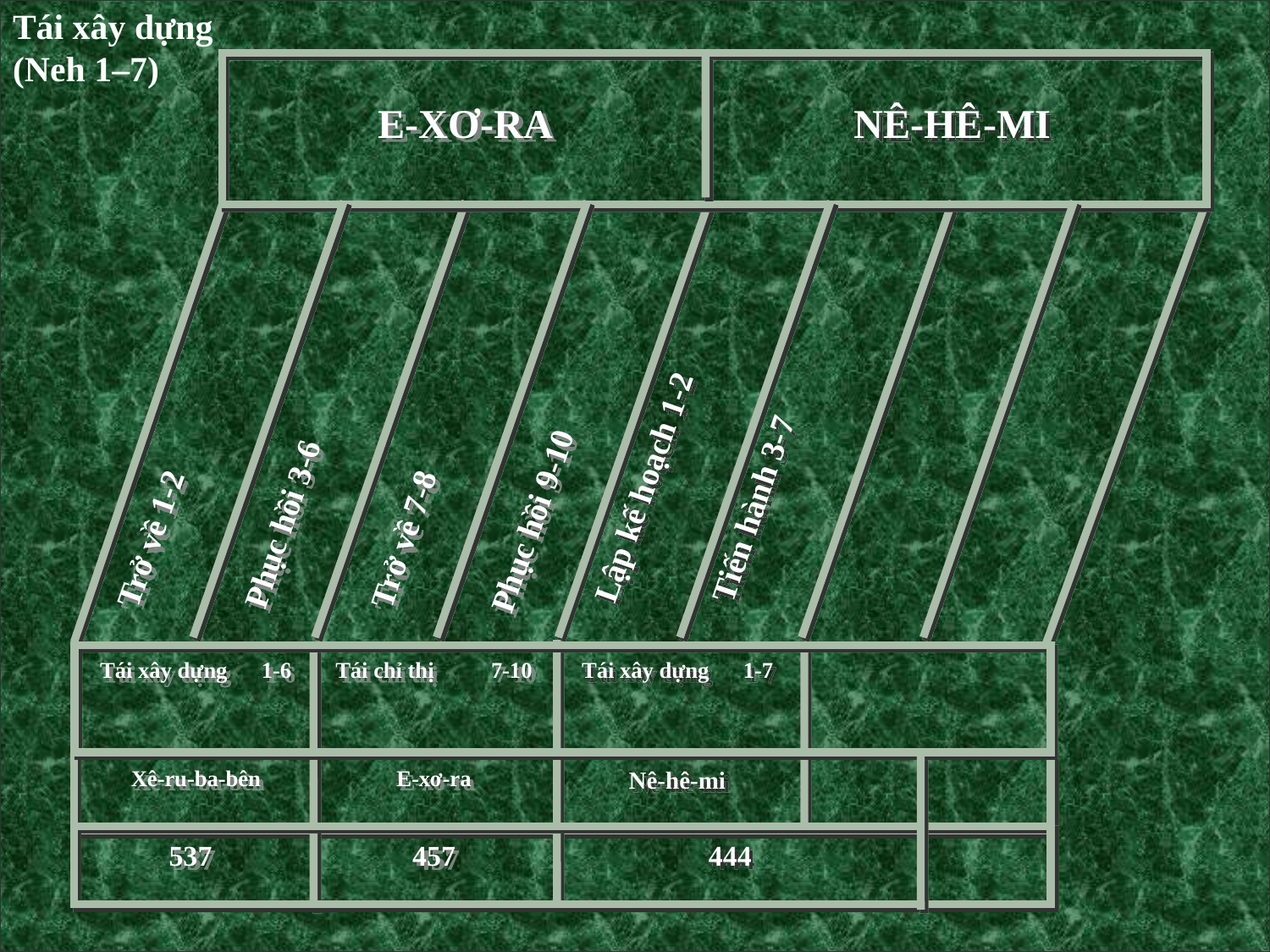

Tái xây dựng (Neh 1–7)

E-XƠ-RA
NÊ-HÊ-MI

Tiến hành 3-7
Lập kế hoạch 1-2
Phục hồi 3-6
Trở về 1-2
Trở về 7-8
Phục hồi 9-10

Tái xây dựng      1-6

Tái chỉ thị          7-10

Tái xây dựng      1-7

Xê-ru-ba-bên
E-xơ-ra
Nê-hê-mi

537
457
444